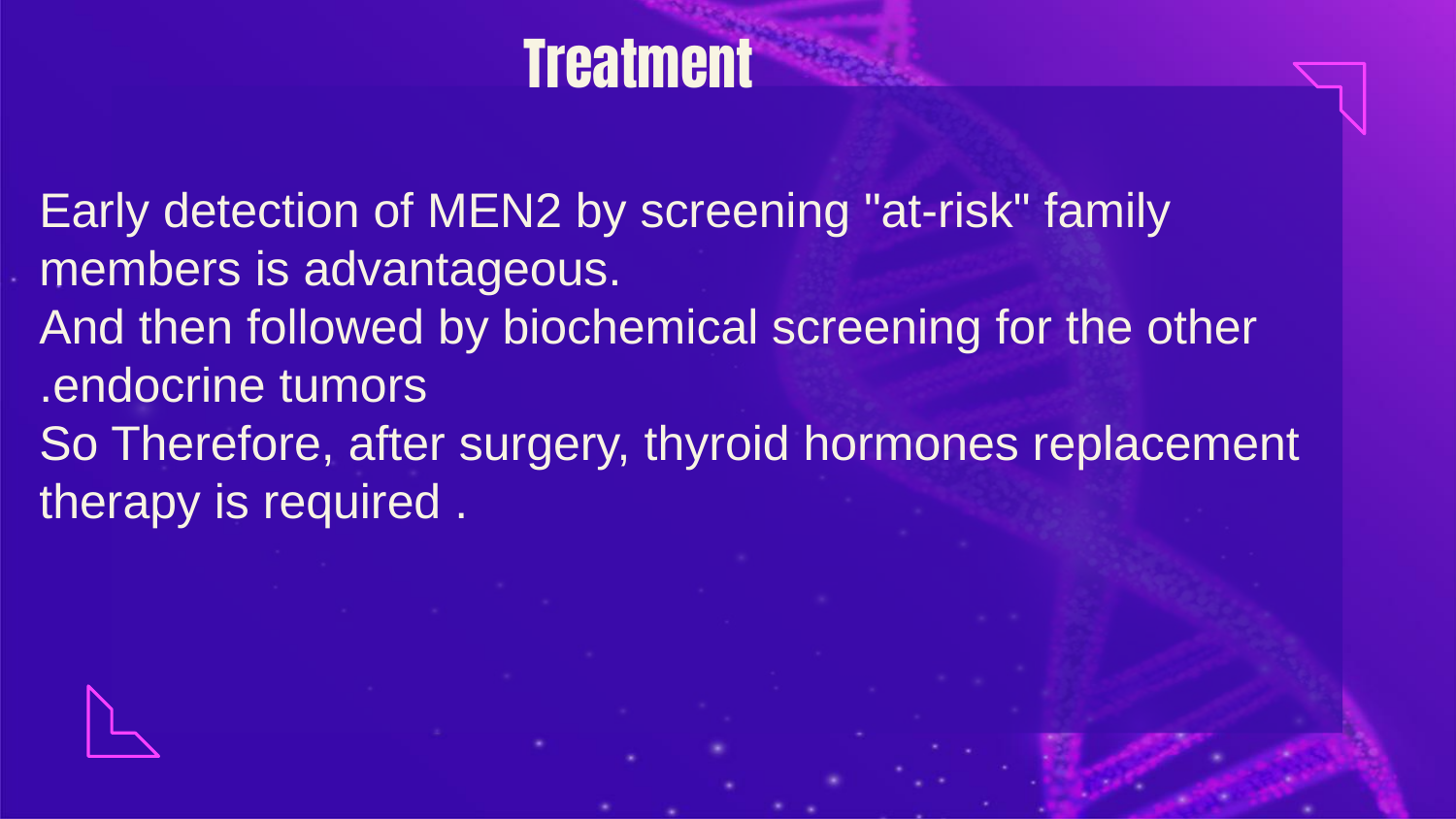

# Treatment
Early detection of MEN2 by screening "at-risk" family members is advantageous.
And then followed by biochemical screening for the other endocrine tumors.
So Therefore, after surgery, thyroid hormones replacement therapy is required .